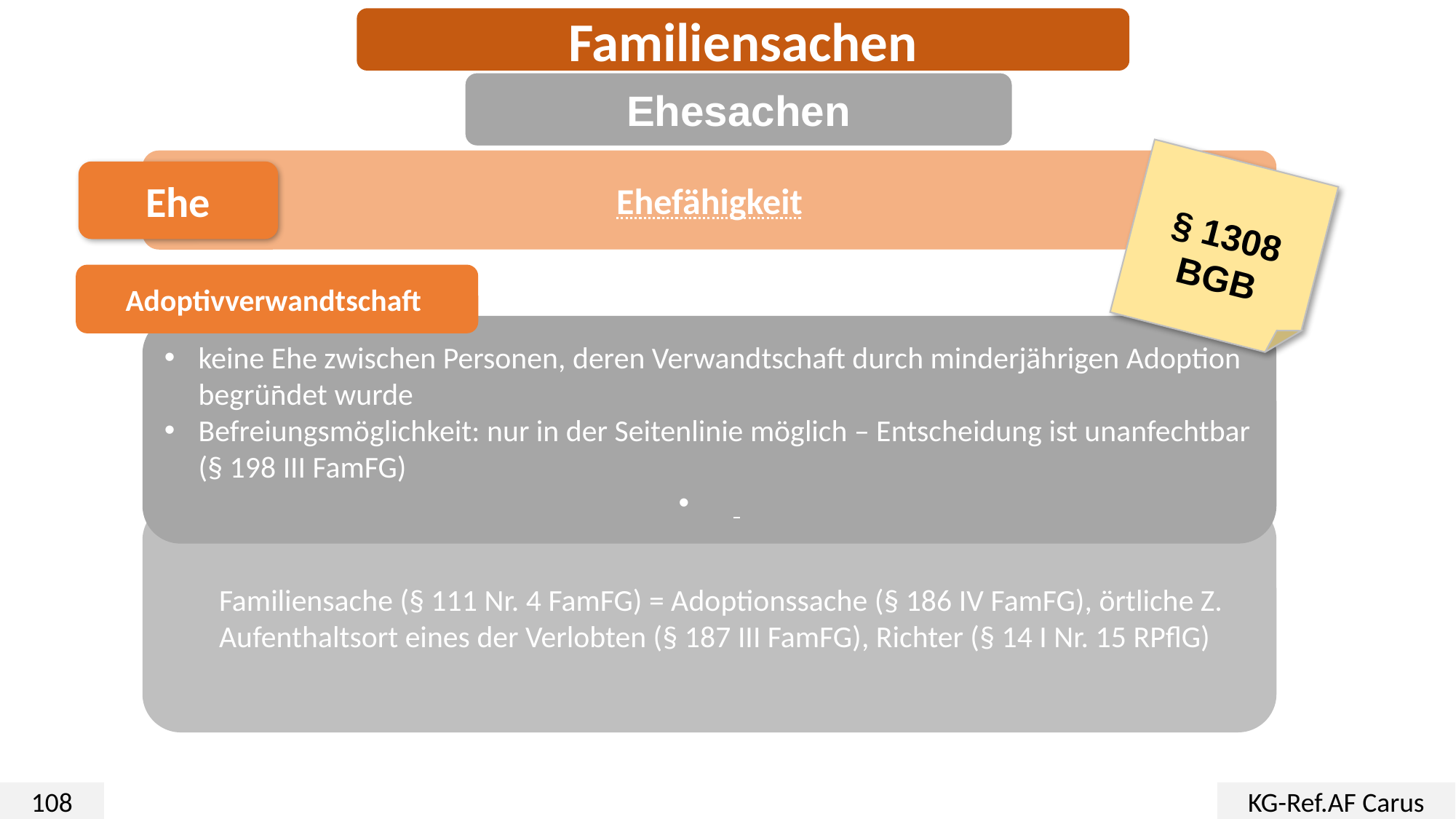

Familiensachen

Ehesachen

Ehefähigkeit

Ehe

§ 1308 BGB

Adoptivverwandtschaft

keine Ehe zwischen Personen, deren Verwandtschaft durch minderjährigen Adoption begründet wurde
Befreiungsmöglichkeit: nur in der Seitenlinie möglich – Entscheidung ist unanfechtbar (§ 198 III FamFG)

Familiensache (§ 111 Nr. 4 FamFG) = Adoptionssache (§ 186 IV FamFG), örtliche Z. Aufenthaltsort eines der Verlobten (§ 187 III FamFG), Richter (§ 14 I Nr. 15 RPflG)
108
KG-Ref.AF Carus